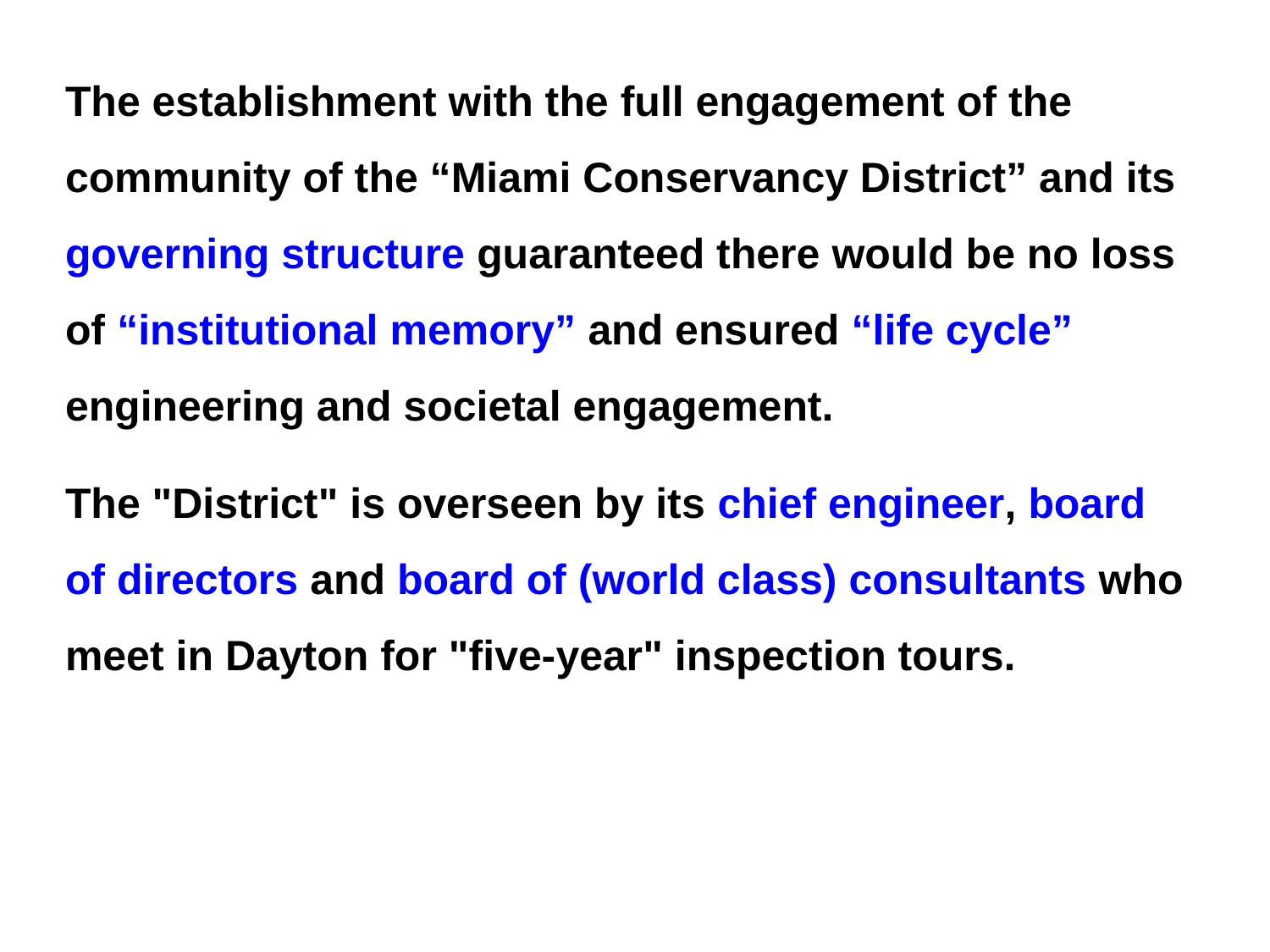

The establishment with the full engagement of the community of the “Miami Conservancy District” and its governing structure guaranteed there would be no loss of “institutional memory” and ensured “life cycle” engineering and societal engagement.
The "District" is overseen by its chief engineer, board of directors and board of (world class) consultants who meet in Dayton for "five-year" inspection tours.